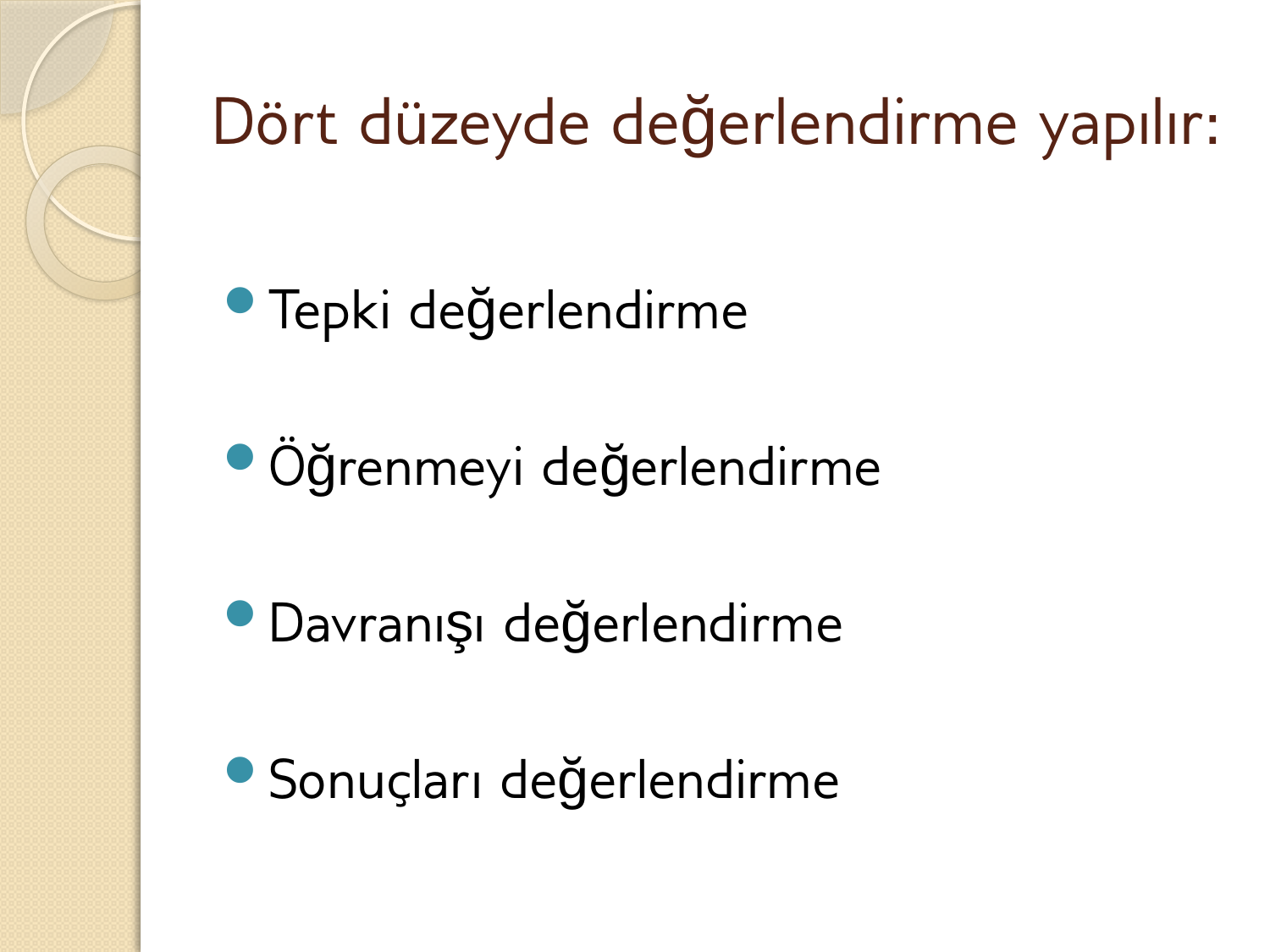

# Dört düzeyde değerlendirme yapılır:
Tepki değerlendirme

Öğrenmeyi değerlendirme

Davranışı değerlendirme

Sonuçları değerlendirme